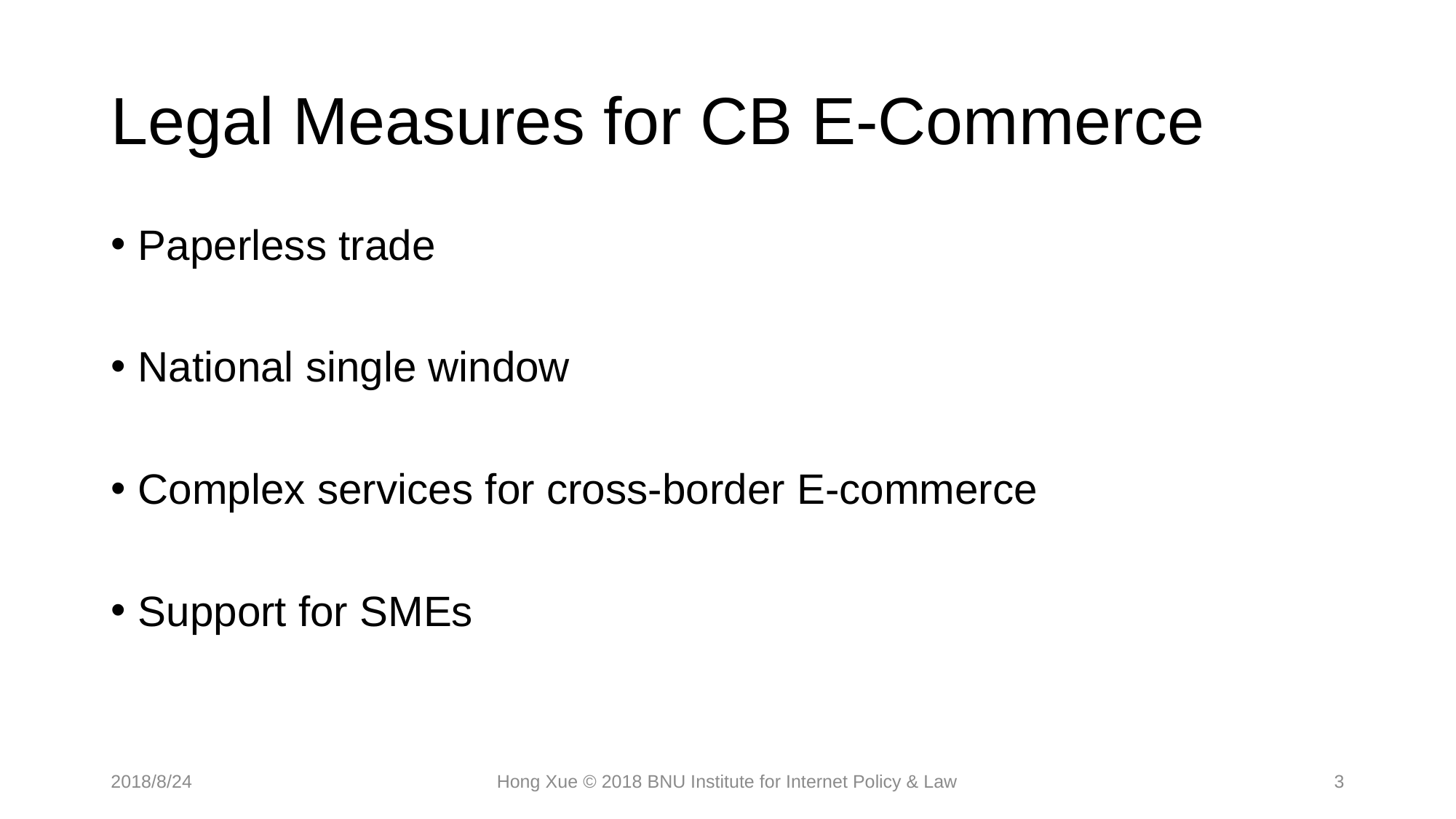

# Legal Measures for CB E-Commerce
Paperless trade

National single window

Complex services for cross-border E-commerce

Support for SMEs
2018/8/24
Hong Xue © 2018 BNU Institute for Internet Policy & Law
3